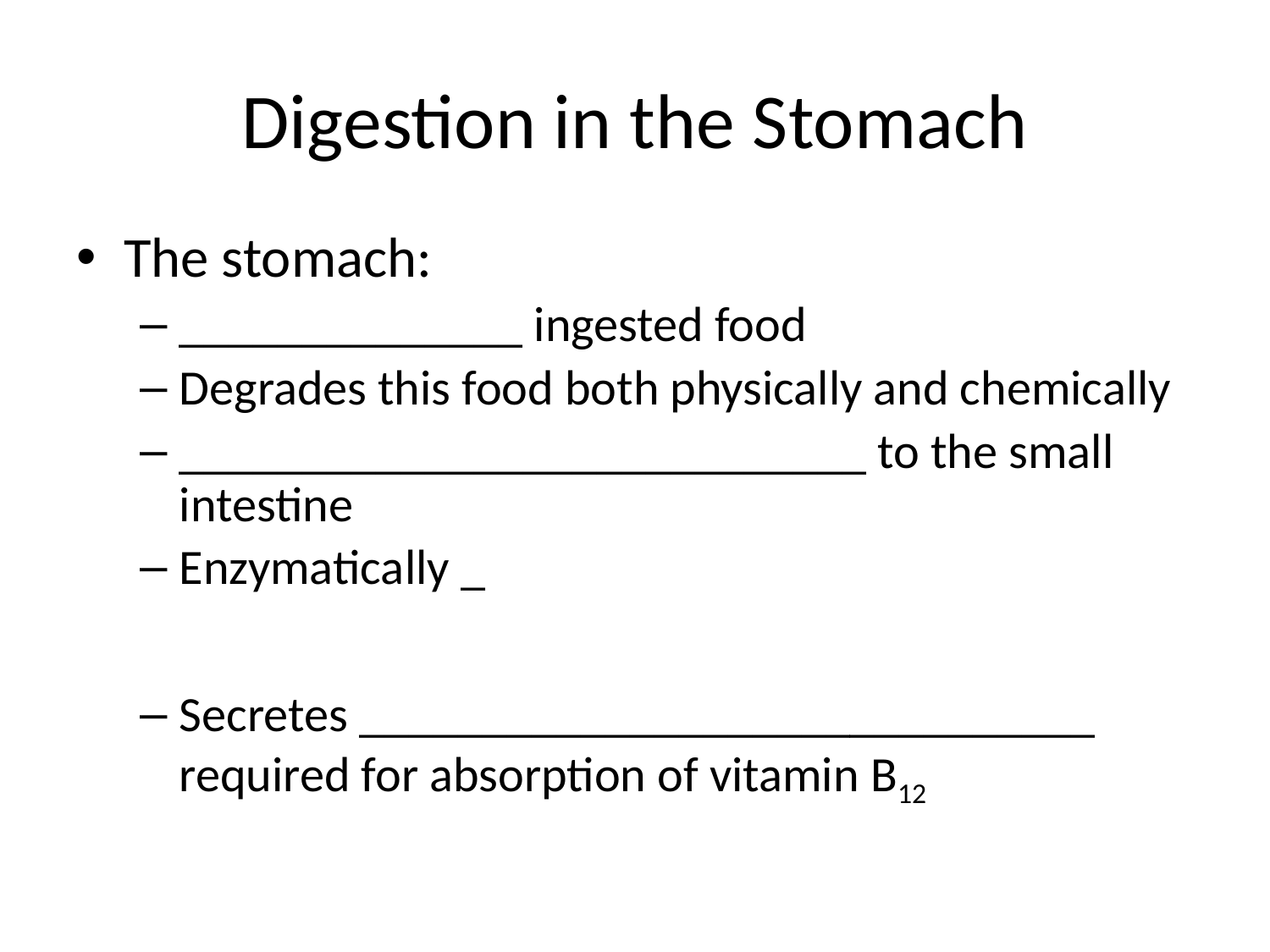

# Digestion in the Stomach
The stomach:
______________ ingested food
Degrades this food both physically and chemically
____________________________ to the small intestine
Enzymatically _

Secretes ______________________________ required for absorption of vitamin B12